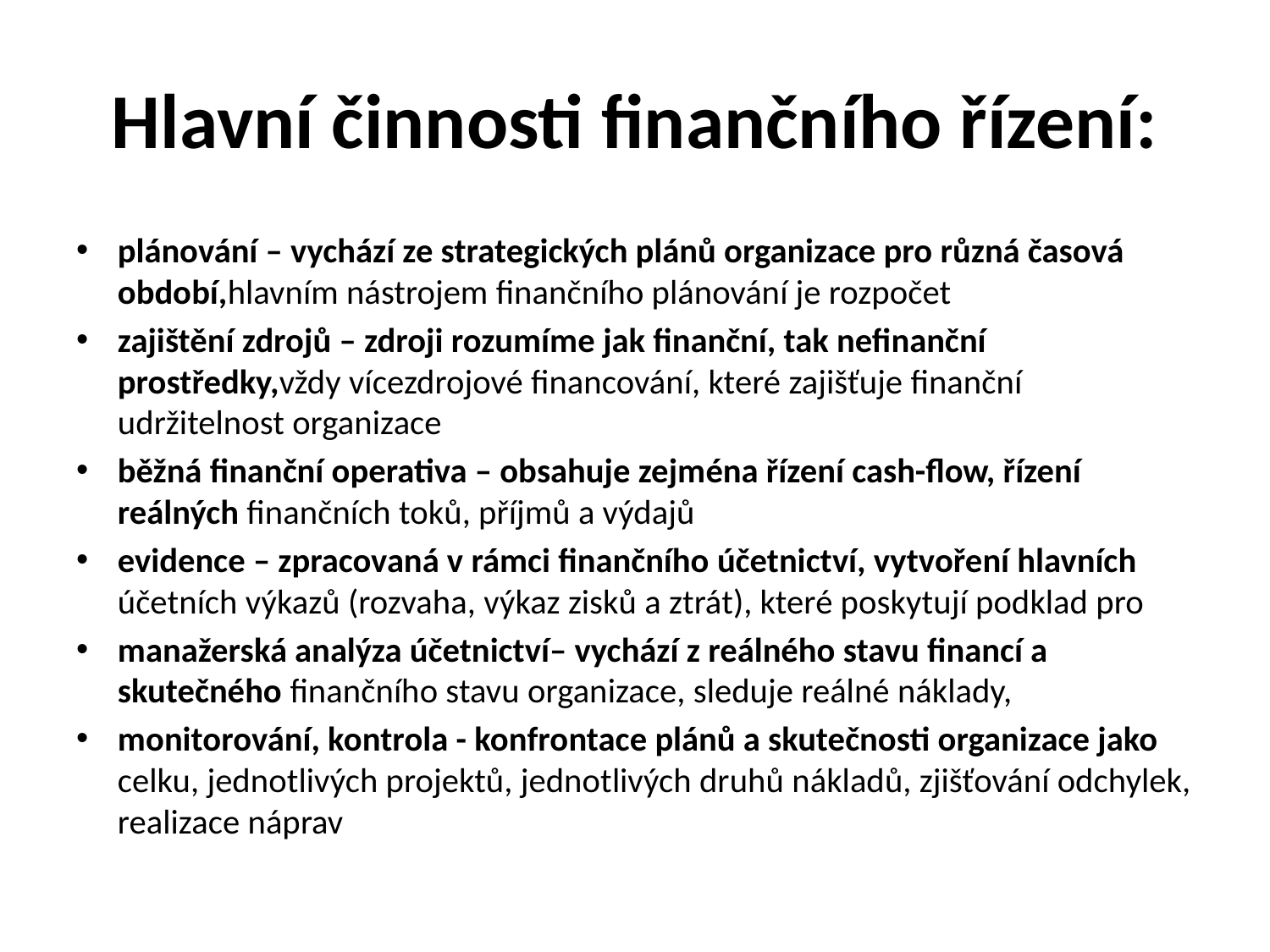

# Hlavní činnosti finančního řízení:
plánování – vychází ze strategických plánů organizace pro různá časová období,hlavním nástrojem finančního plánování je rozpočet
zajištění zdrojů – zdroji rozumíme jak finanční, tak nefinanční prostředky,vždy vícezdrojové financování, které zajišťuje finanční udržitelnost organizace
běžná finanční operativa – obsahuje zejména řízení cash-flow, řízení reálných finančních toků, příjmů a výdajů
evidence – zpracovaná v rámci finančního účetnictví, vytvoření hlavních účetních výkazů (rozvaha, výkaz zisků a ztrát), které poskytují podklad pro
manažerská analýza účetnictví– vychází z reálného stavu financí a skutečného finančního stavu organizace, sleduje reálné náklady,
monitorování, kontrola - konfrontace plánů a skutečnosti organizace jako celku, jednotlivých projektů, jednotlivých druhů nákladů, zjišťování odchylek, realizace náprav